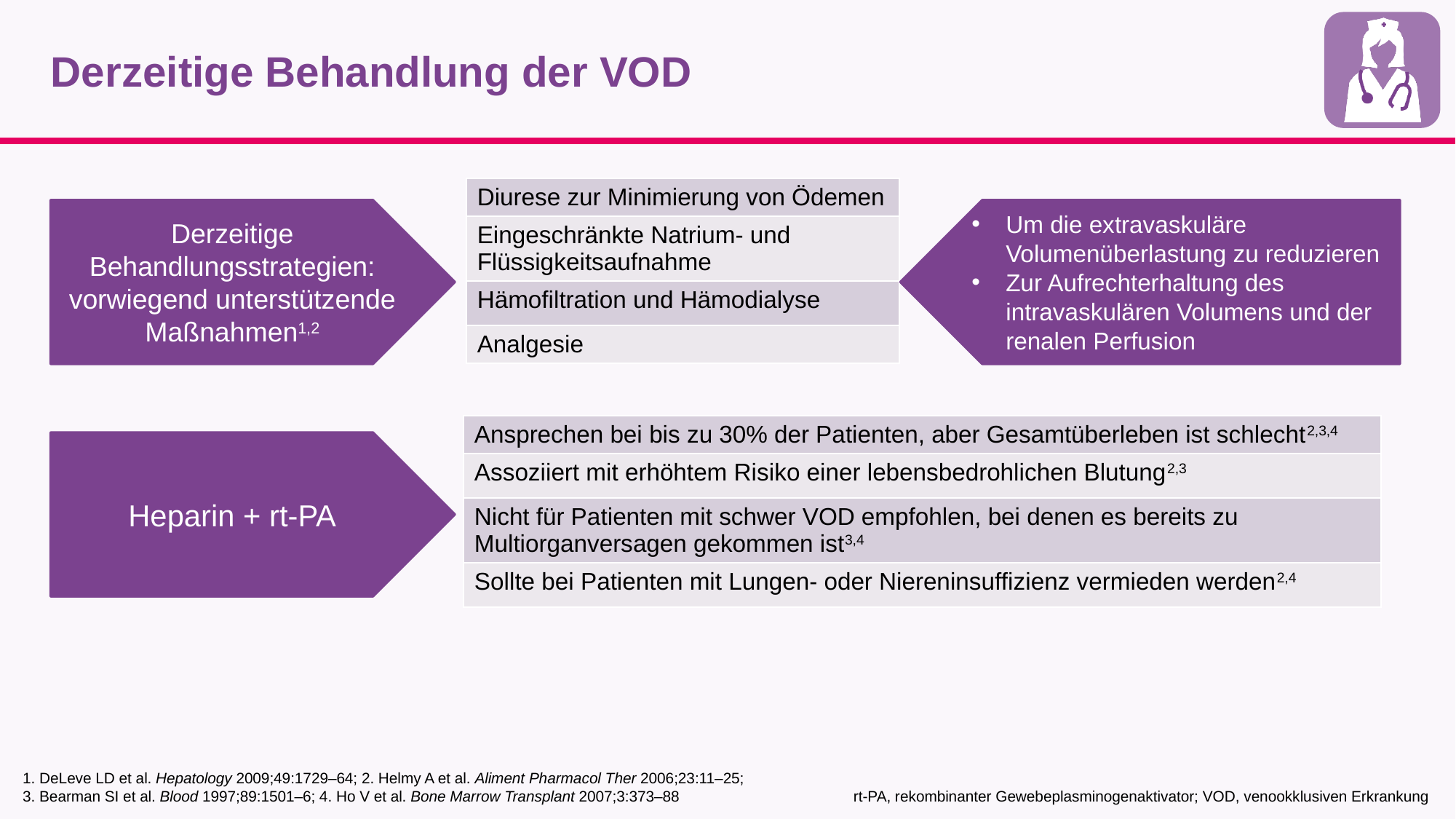

# Derzeitige Behandlung der VOD
| Diurese zur Minimierung von Ödemen |
| --- |
| Eingeschränkte Natrium- und Flüssigkeitsaufnahme |
| Hämofiltration und Hämodialyse |
| Analgesie |
Derzeitige Behandlungsstrategien: vorwiegend unterstützende Maßnahmen1,2
Um die extravaskuläre Volumenüberlastung zu reduzieren
Zur Aufrechterhaltung des intravaskulären Volumens und der renalen Perfusion
| Ansprechen bei bis zu 30% der Patienten, aber Gesamtüberleben ist schlecht2,3,4 |
| --- |
| Assoziiert mit erhöhtem Risiko einer lebensbedrohlichen Blutung2,3 |
| Nicht für Patienten mit schwer VOD empfohlen, bei denen es bereits zu Multiorganversagen gekommen ist3,4 |
| Sollte bei Patienten mit Lungen- oder Niereninsuffizienz vermieden werden2,4 |
Heparin + rt-PA
1. DeLeve LD et al. Hepatology 2009;49:1729–64; 2. Helmy A et al. Aliment Pharmacol Ther 2006;23:11–25;
3. Bearman SI et al. Blood 1997;89:1501–6; 4. Ho V et al. Bone Marrow Transplant 2007;3:373–88

rt-PA, rekombinanter Gewebeplasminogenaktivator; VOD, venookklusiven Erkrankung